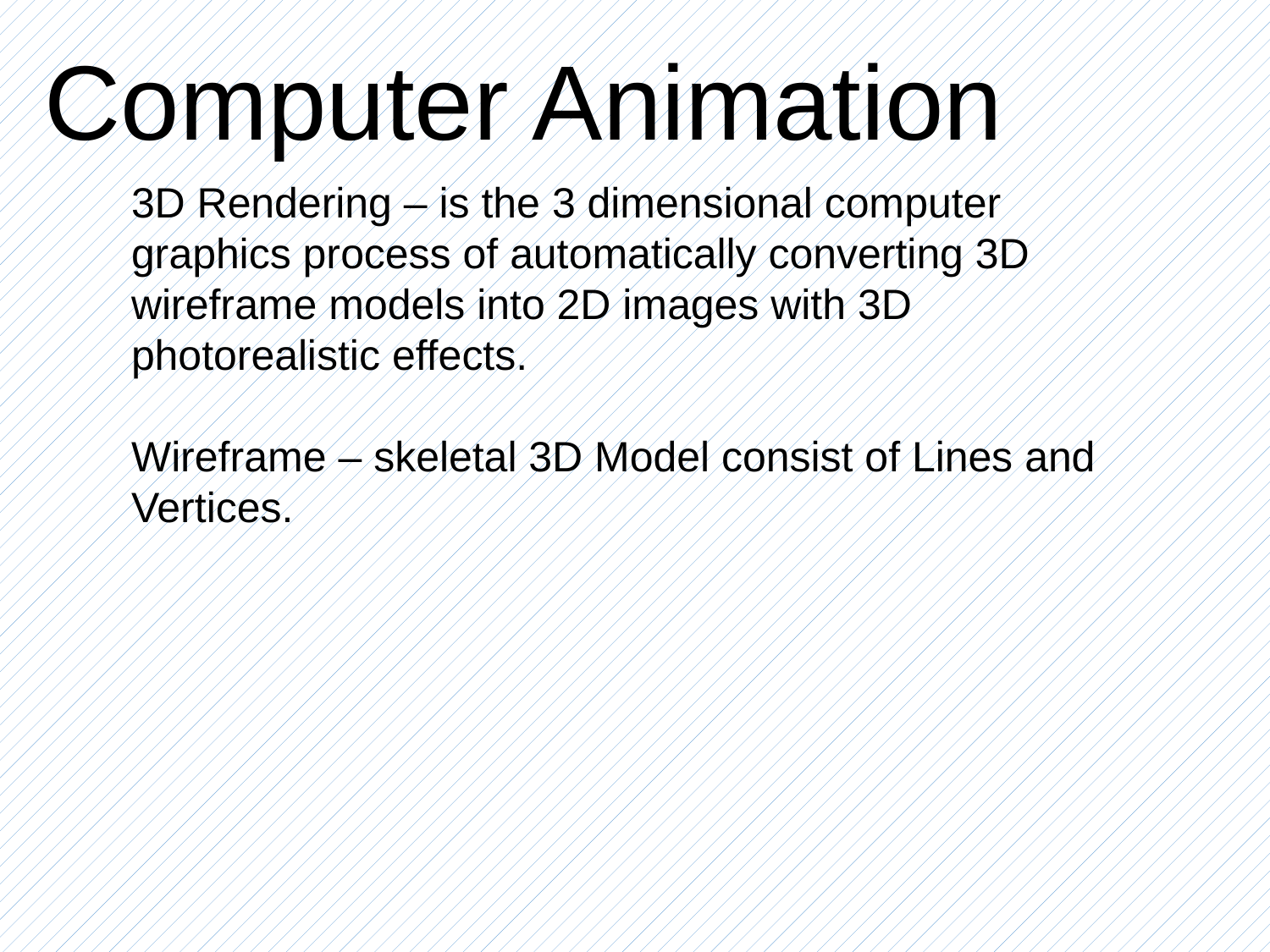

# Computer Animation
3D Rendering – is the 3 dimensional computer graphics process of automatically converting 3D wireframe models into 2D images with 3D photorealistic effects.

Wireframe – skeletal 3D Model consist of Lines and Vertices.